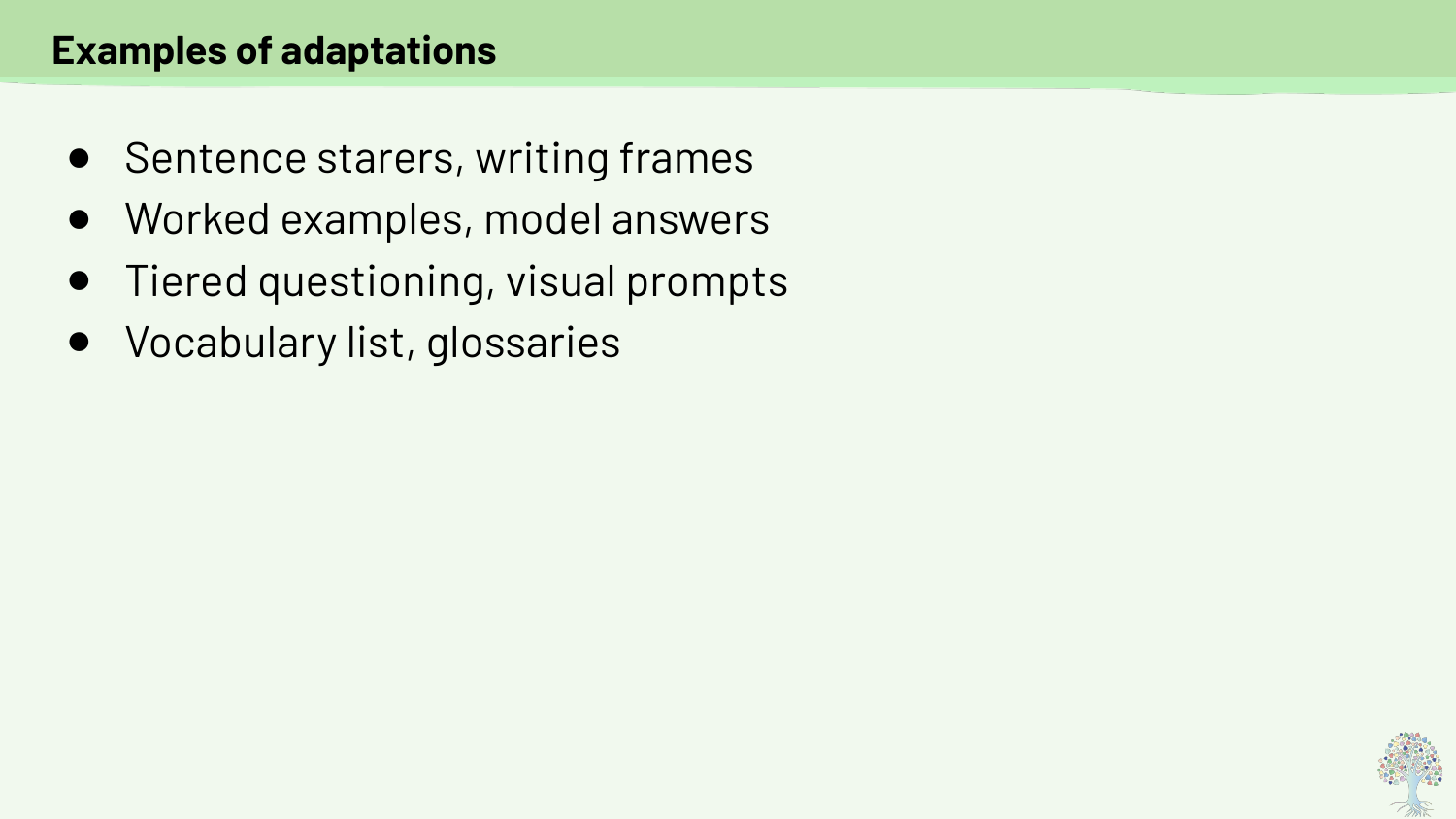

# Examples of adaptations
Sentence starers, writing frames
Worked examples, model answers
Tiered questioning, visual prompts
Vocabulary list, glossaries